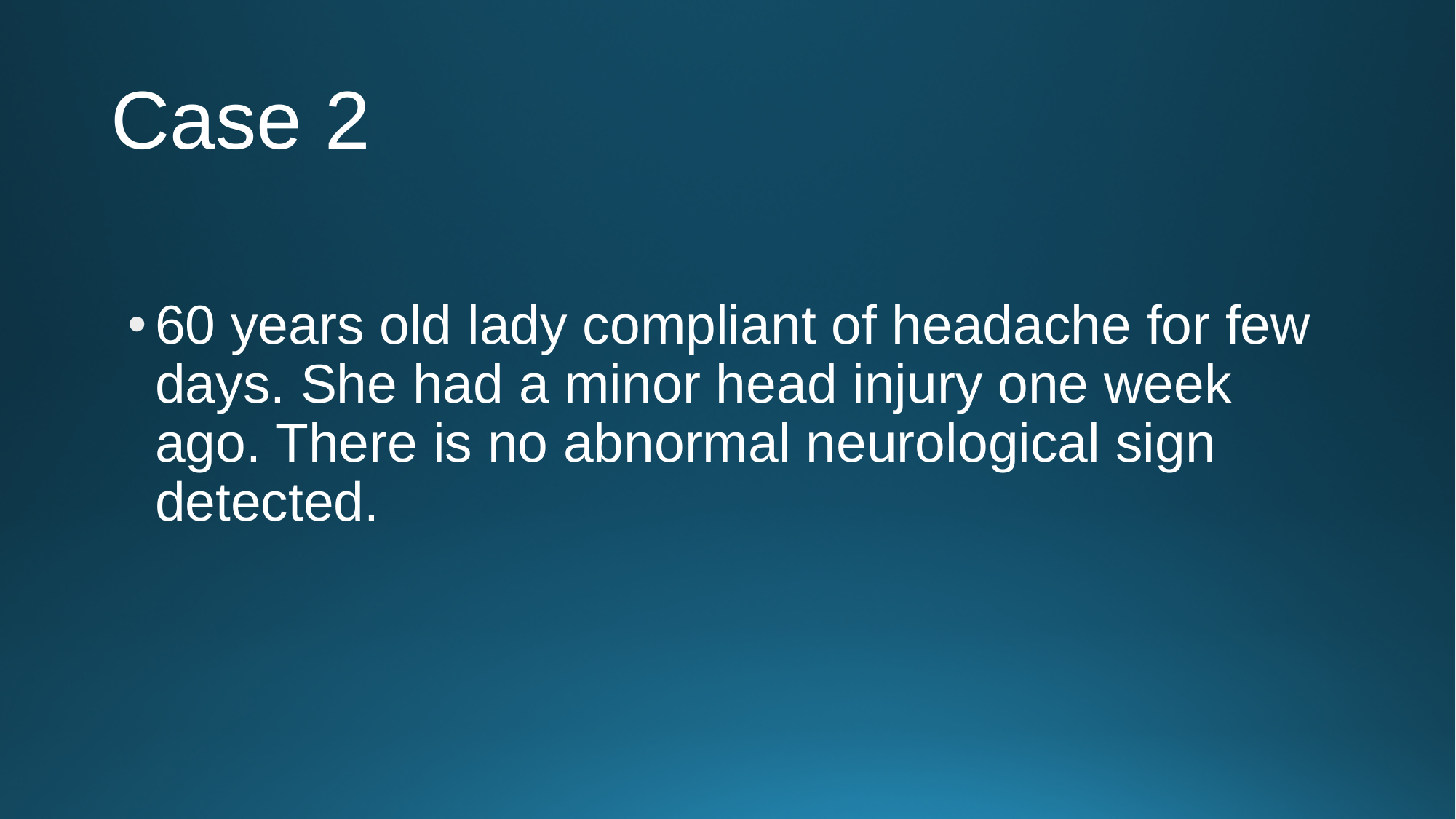

# Case 2
60 years old lady compliant of headache for few days. She had a minor head injury one week ago. There is no abnormal neurological sign detected.